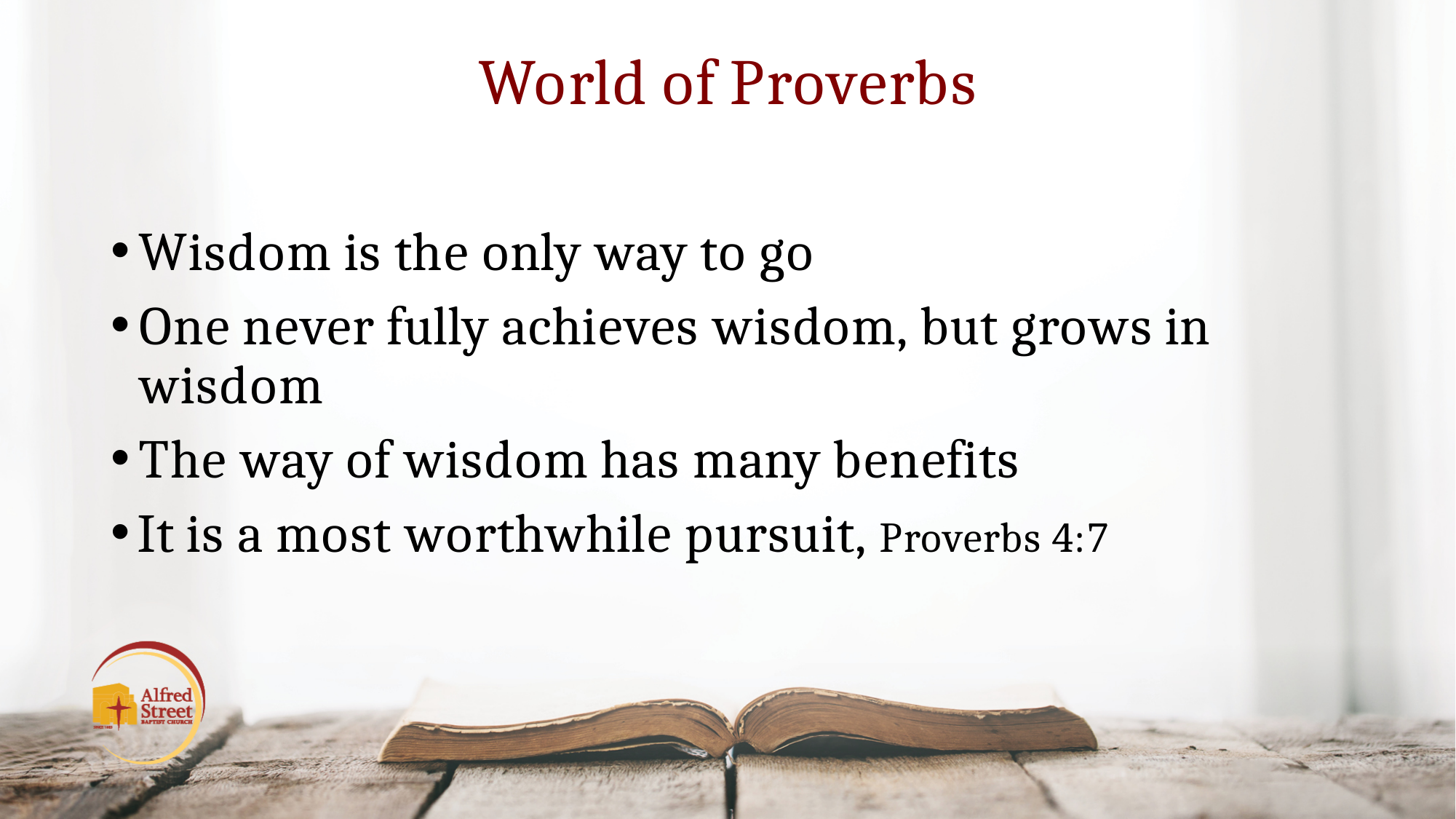

# World of Proverbs
Wisdom is the only way to go
One never fully achieves wisdom, but grows in wisdom
The way of wisdom has many benefits
It is a most worthwhile pursuit, Proverbs 4:7